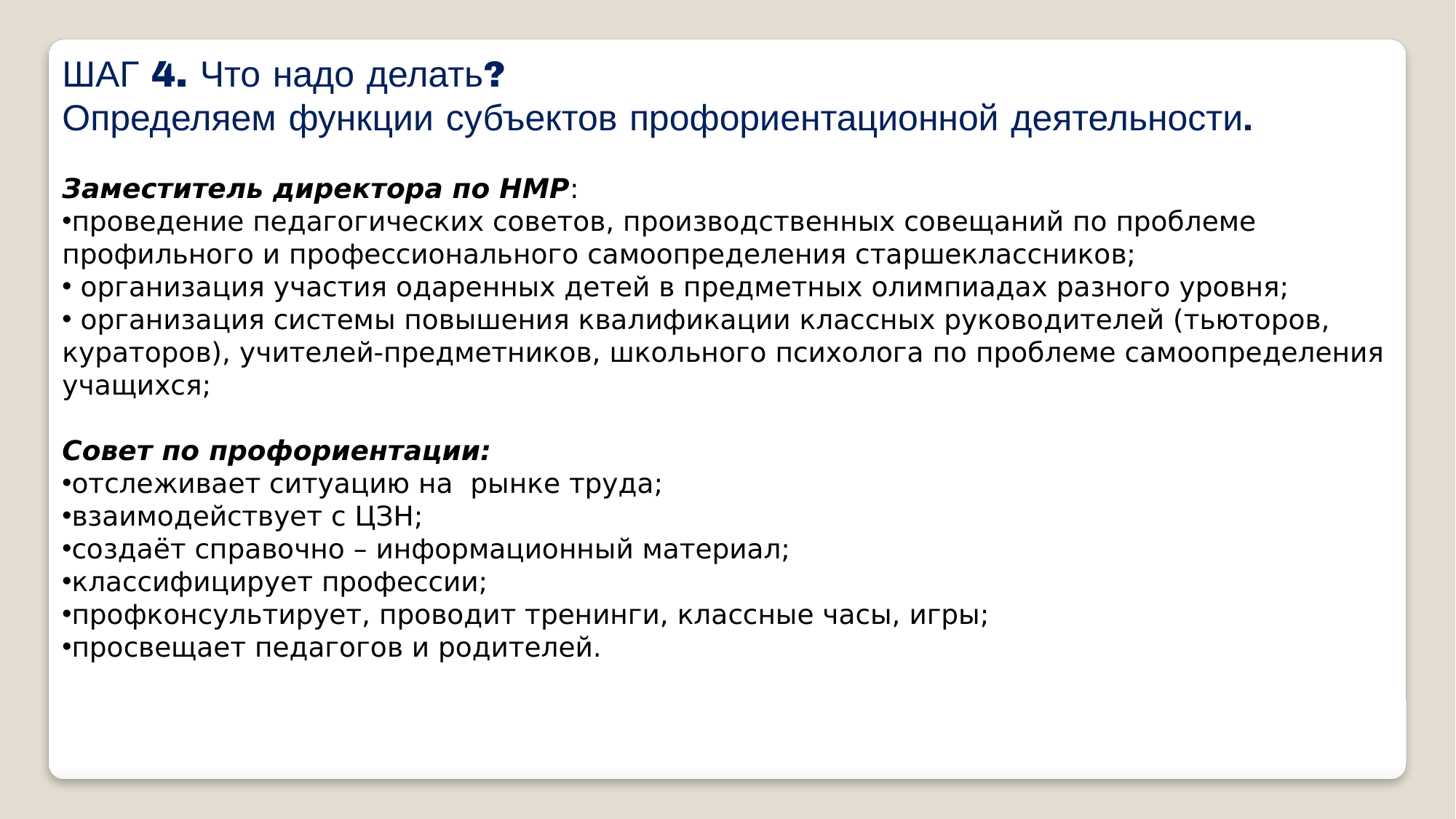

ШАГ 4. Что надо делать?
Определяем функции субъектов профориентационной деятельности.

Заместитель директора по НМР:
проведение педагогических советов, производственных совещаний по проблеме профильного и профессионального самоопределения старшеклассников;
 организация участия одаренных детей в предметных олимпиадах разного уровня;
 организация системы повышения квалификации классных руководителей (тьюторов, кураторов), учителей-предметников, школьного психолога по проблеме самоопределения учащихся;

Совет по профориентации:
отслеживает ситуацию на  рынке труда;
взаимодействует с ЦЗН;
создаёт справочно – информационный материал;
классифицирует профессии;
профконсультирует, проводит тренинги, классные часы, игры;
просвещает педагогов и родителей.